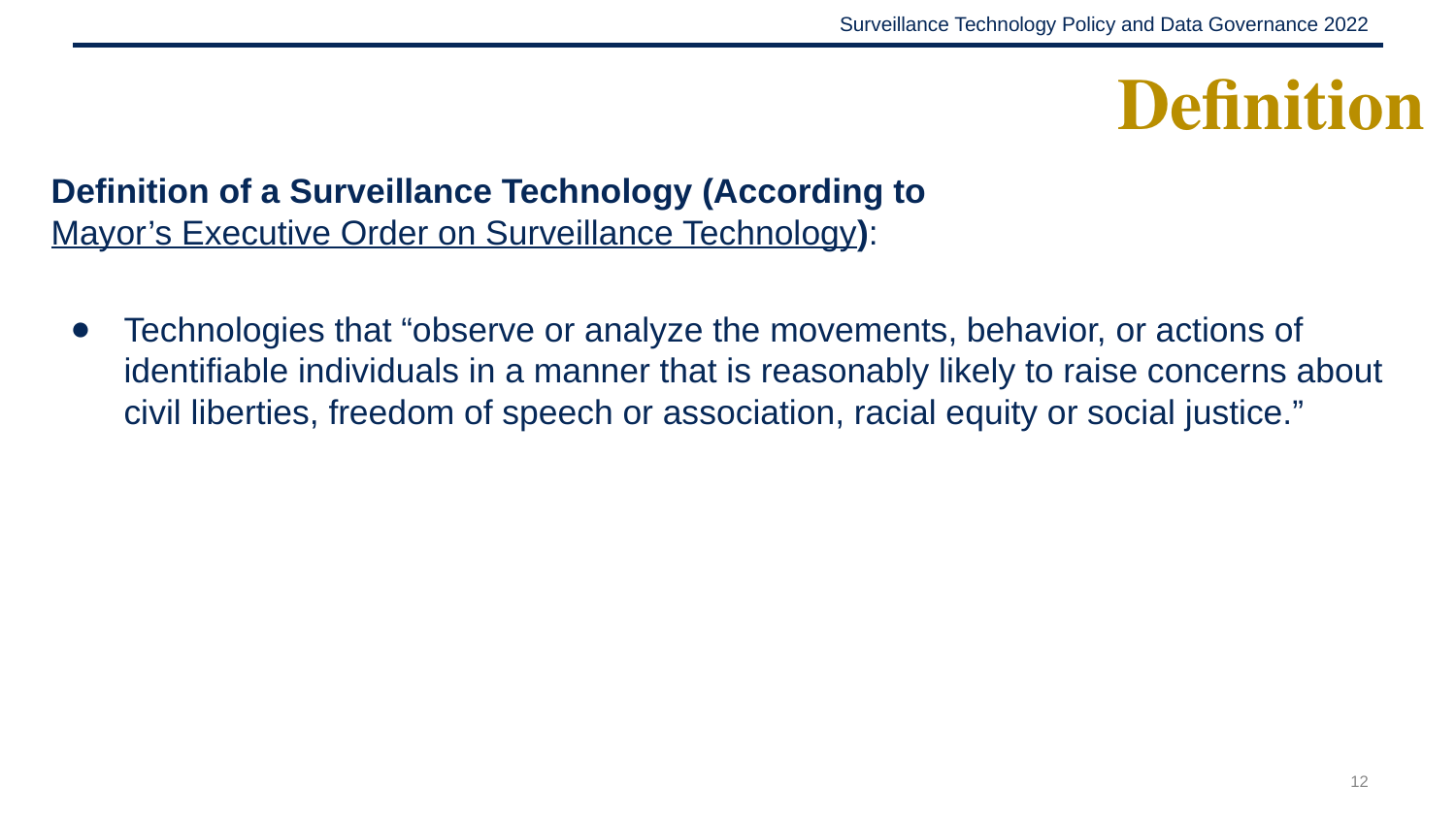

# Definition

Definition of a Surveillance Technology (According to Mayor’s Executive Order on Surveillance Technology):

Technologies that “observe or analyze the movements, behavior, or actions of identifiable individuals in a manner that is reasonably likely to raise concerns about civil liberties, freedom of speech or association, racial equity or social justice.”